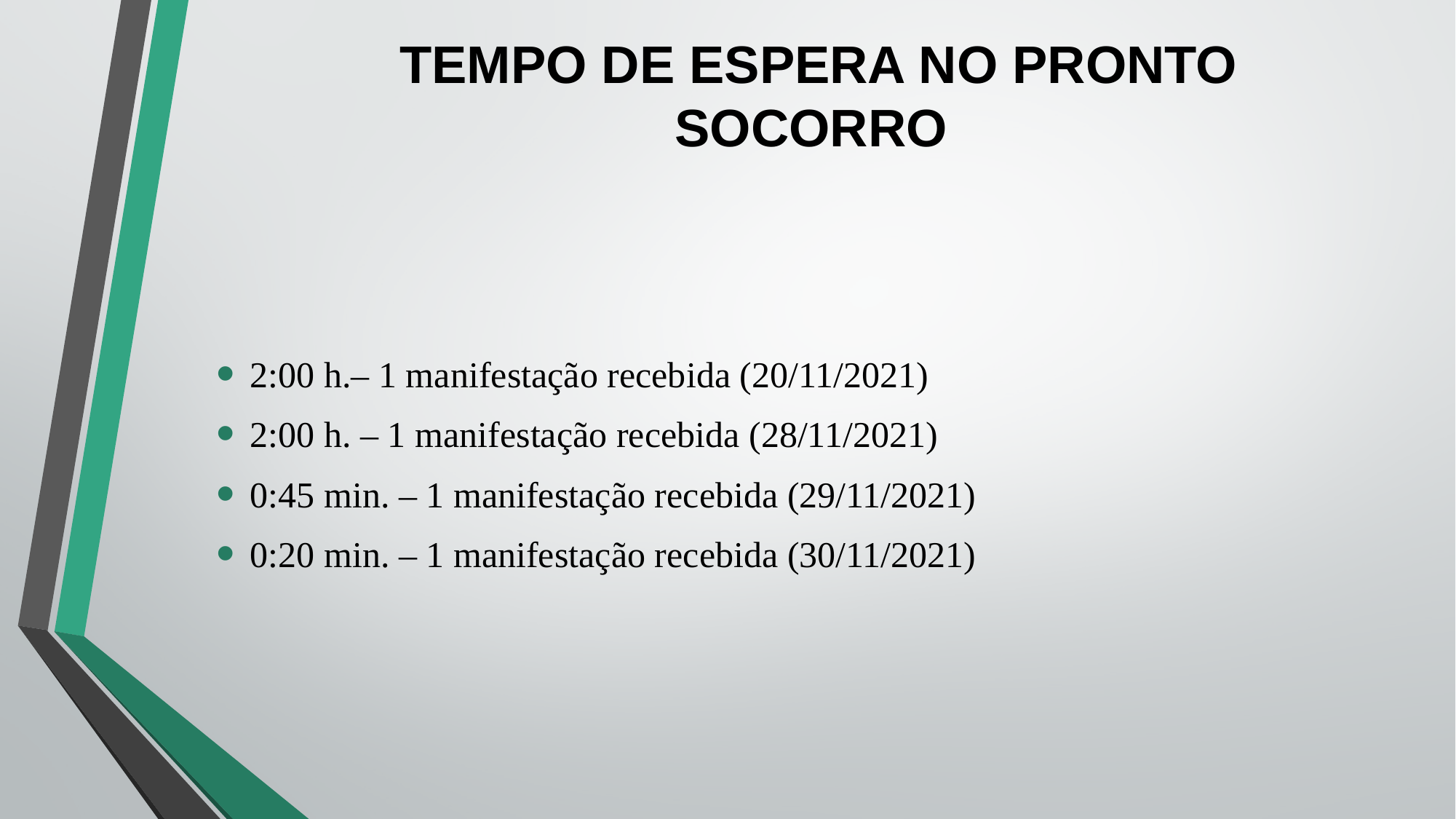

# TEMPO DE ESPERA NO PRONTO SOCORRO
2:00 h.– 1 manifestação recebida (20/11/2021)
2:00 h. – 1 manifestação recebida (28/11/2021)
0:45 min. – 1 manifestação recebida (29/11/2021)
0:20 min. – 1 manifestação recebida (30/11/2021)